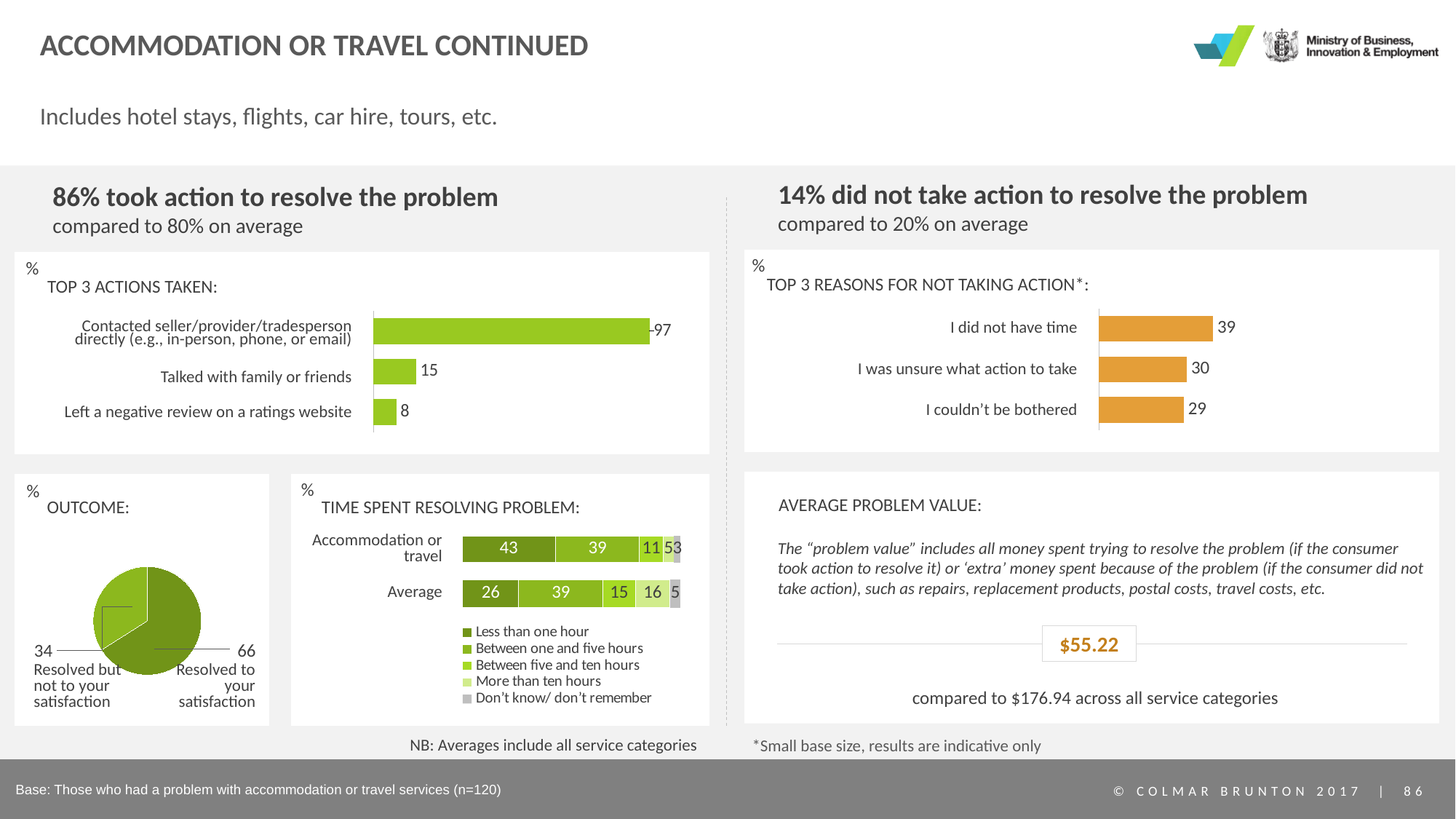

# Accommodation or travel continued
Includes hotel stays, flights, car hire, tours, etc.

14% did not take action to resolve the problem
compared to 20% on average
86% took action to resolve the problem
compared to 80% on average
%

%

TOP 3 REASONS FOR NOT TAKING ACTION*:
TOP 3 ACTIONS TAKEN:

### Chart

| Category | Series 1 |
|---|---|
| Category 1 | 39.0 |
| Category 2 | 30.0 |
| Category 3 | 29.0 |

### Chart

| Category | Series 1 |
|---|---|
| Category 1 | 97.0 |
| Category 2 | 15.0 |
| Category 3 | 8.0 |
| Contacted seller/provider/tradesperson directly (e.g., in-person, phone, or email) |
| --- |
| Talked with family or friends |
| Left a negative review on a ratings website |
| I did not have time |
| --- |
| I was unsure what action to take |
| I couldn’t be bothered |

%
%

AVERAGE PROBLEM VALUE:
OUTCOME:
TIME SPENT RESOLVING PROBLEM:

### Chart

| Category | Less than one hour | Between one and five hours | Between five and ten hours | More than ten hours | Don’t know/ don’t remember |
|---|---|---|---|---|---|
|  | 43.0 | 39.0 | 11.0 | 5.0 | 3.0 |
Accommodation or travel
The “problem value” includes all money spent trying to resolve the problem (if the consumer took action to resolve it) or ‘extra’ money spent because of the problem (if the consumer did not take action), such as repairs, replacement products, postal costs, travel costs, etc.

### Chart

| Category | Less than one hour | Between one and five hours | Between five and ten hours | More than ten hours | Don’t know/ don’t remember |
|---|---|---|---|---|---|
|  | 26.0 | 39.0 | 15.0 | 16.0 | 5.0 |

### Chart

| Category | Sales |
|---|---|
| 0 | 66.0 |
| 1 | 34.0 |
| 2 | None |
| 3 | None |
Average
$55.22
34
66
Resolved but not to your satisfaction
Resolved to your satisfaction
compared to $176.94 across all service categories
NB: Averages include all service categories
*Small base size, results are indicative only
Base: Those who had a problem with accommodation or travel services (n=120)